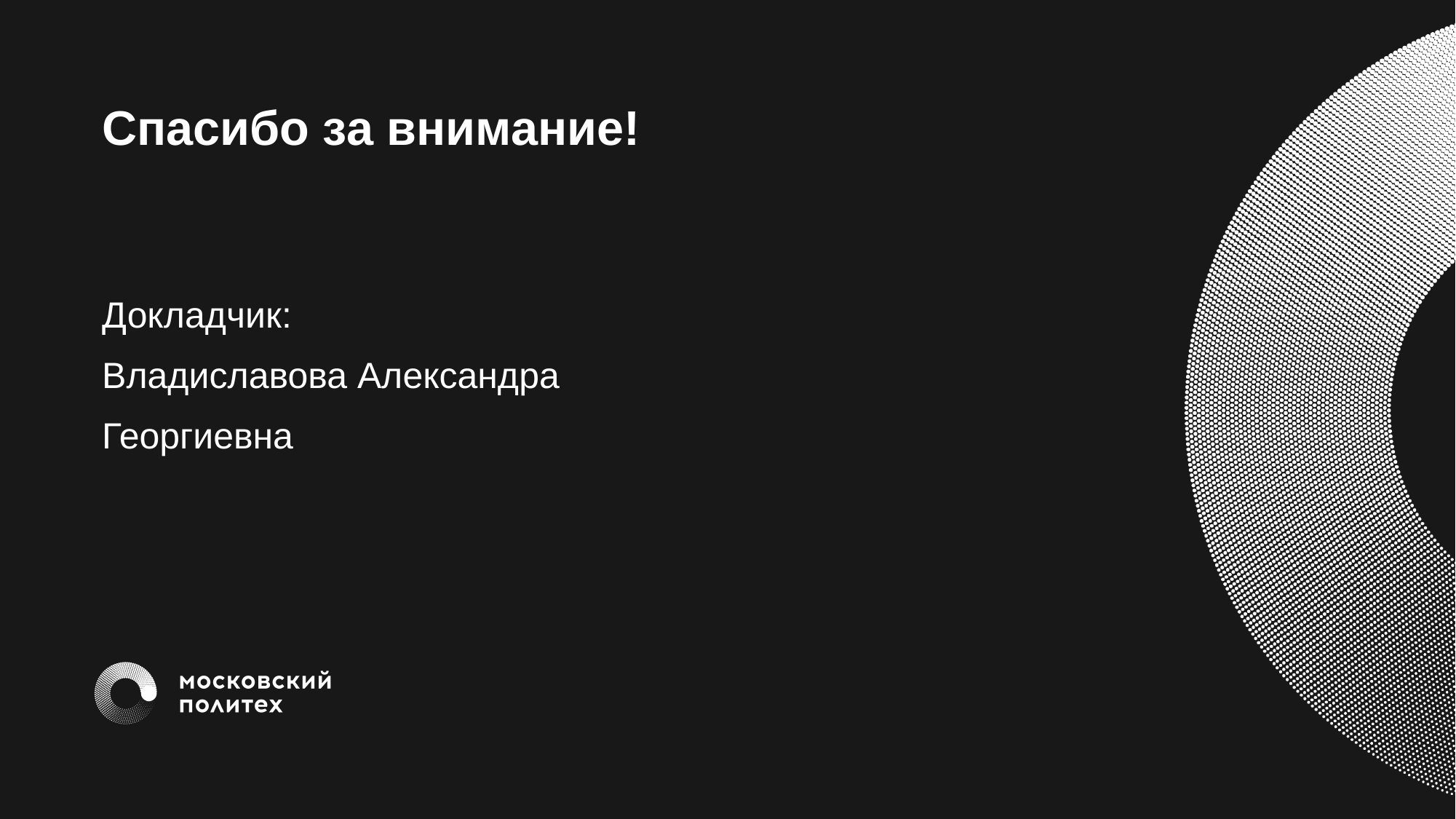

# Спасибо за внимание!
Докладчик:
Владиславова Александра
Георгиевна